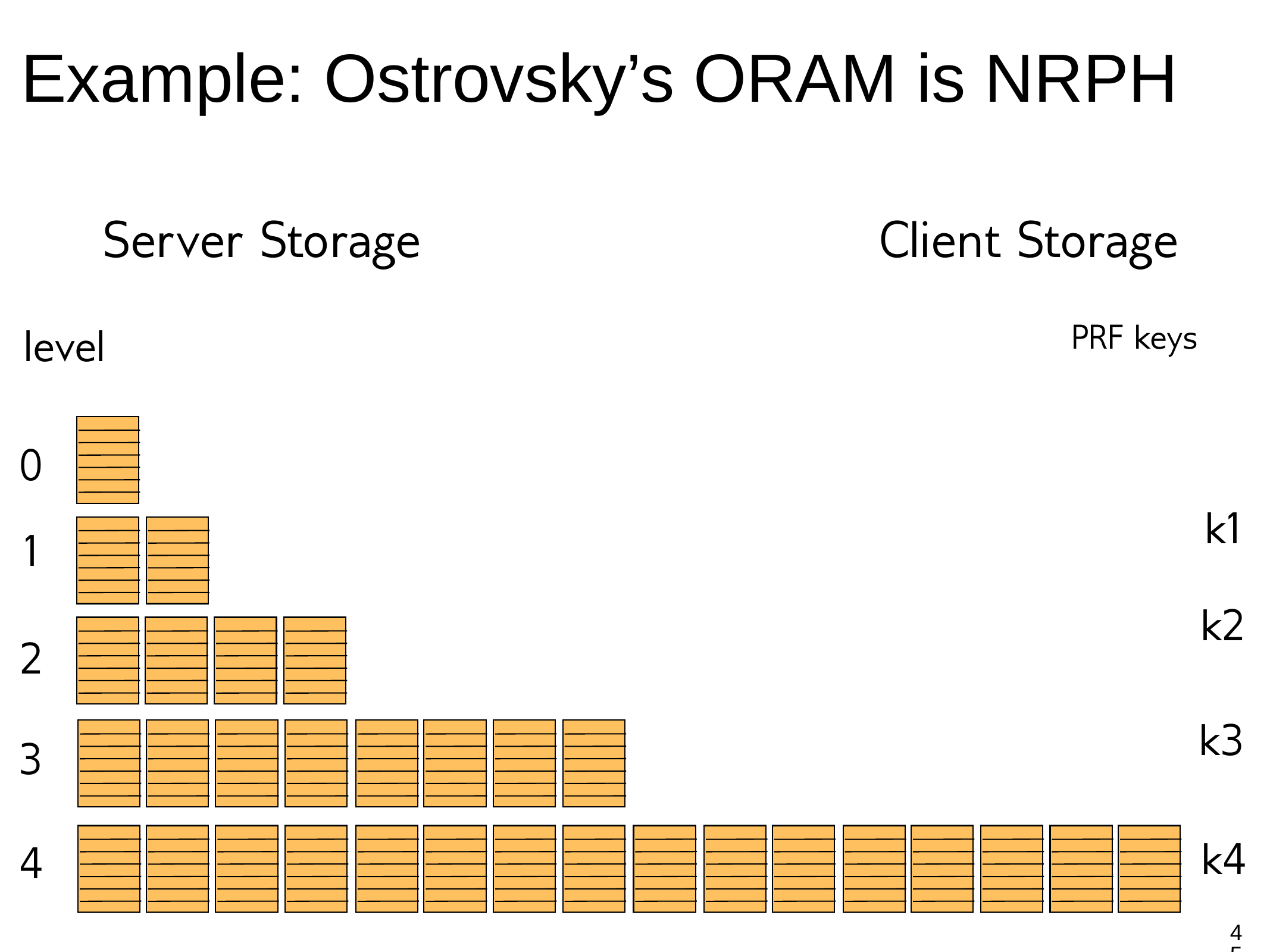

Example: Ostrovsky’s ORAM is NRPH
Server Storage
Client Storage
PRF keys
level

0
k1

1
k2

2
k3

3

k4
4
45